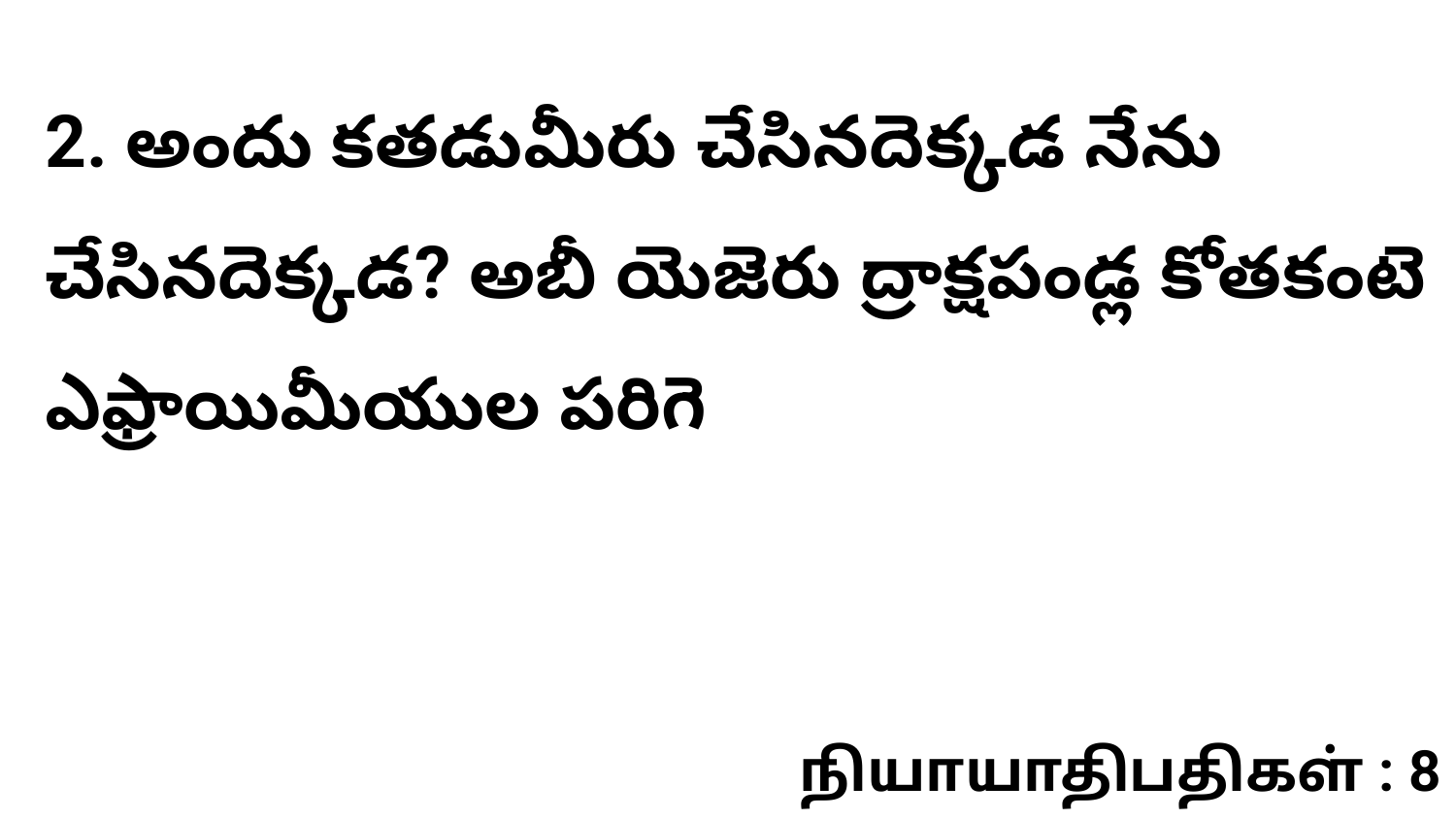

2. అందు కతడుమీరు చేసినదెక్కడ నేను చేసినదెక్కడ? అబీ యెజెరు ద్రాక్షపండ్ల కోతకంటె ఎఫ్రాయిమీయుల పరిగె
நியாயாதிபதிகள் : 8